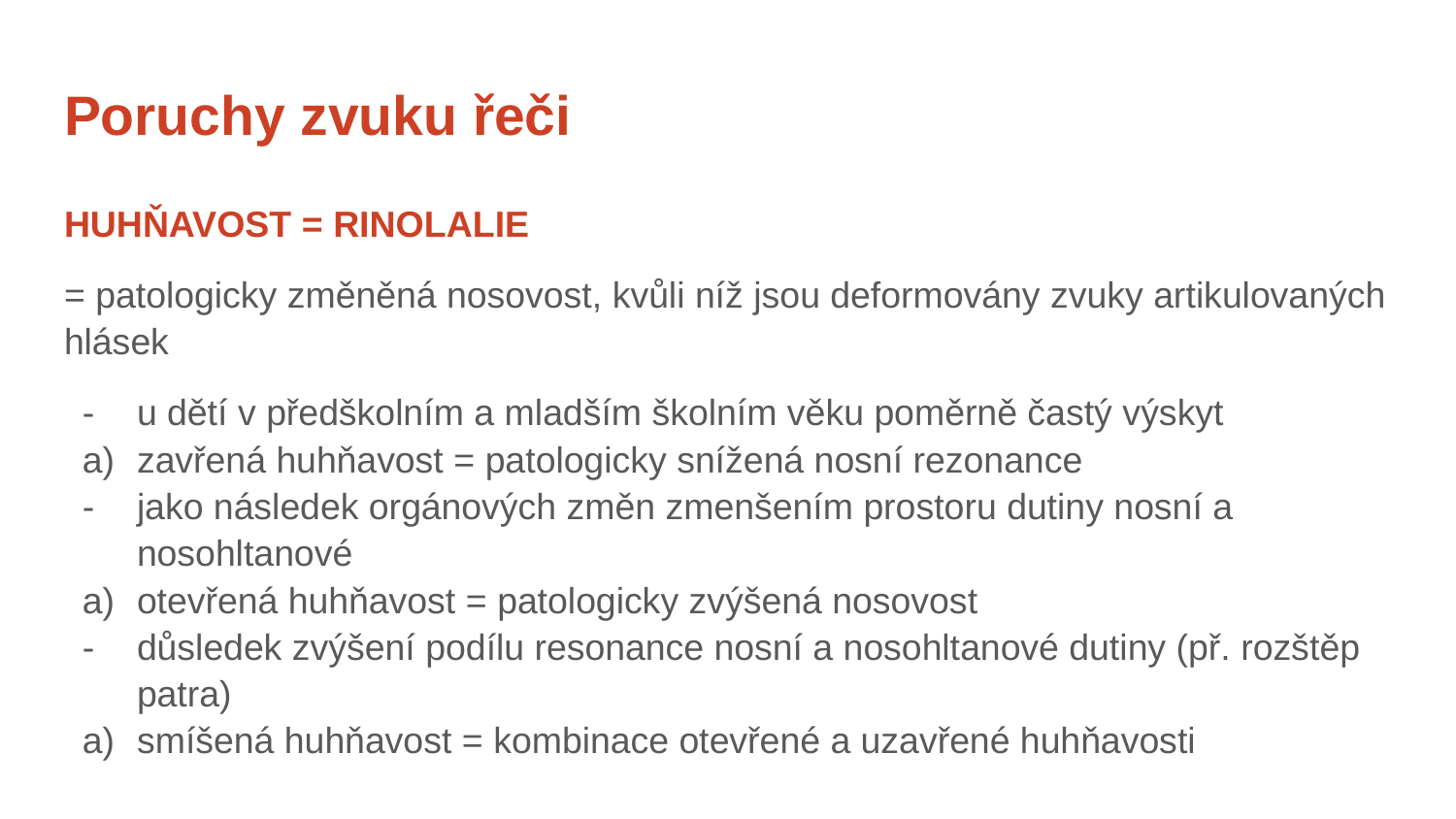

# Poruchy zvuku řeči
HUHŇAVOST = RINOLALIE
= patologicky změněná nosovost, kvůli níž jsou deformovány zvuky artikulovaných hlásek
u dětí v předškolním a mladším školním věku poměrně častý výskyt
zavřená huhňavost = patologicky snížená nosní rezonance
jako následek orgánových změn zmenšením prostoru dutiny nosní a nosohltanové
otevřená huhňavost = patologicky zvýšená nosovost
důsledek zvýšení podílu resonance nosní a nosohltanové dutiny (př. rozštěp patra)
smíšená huhňavost = kombinace otevřené a uzavřené huhňavosti